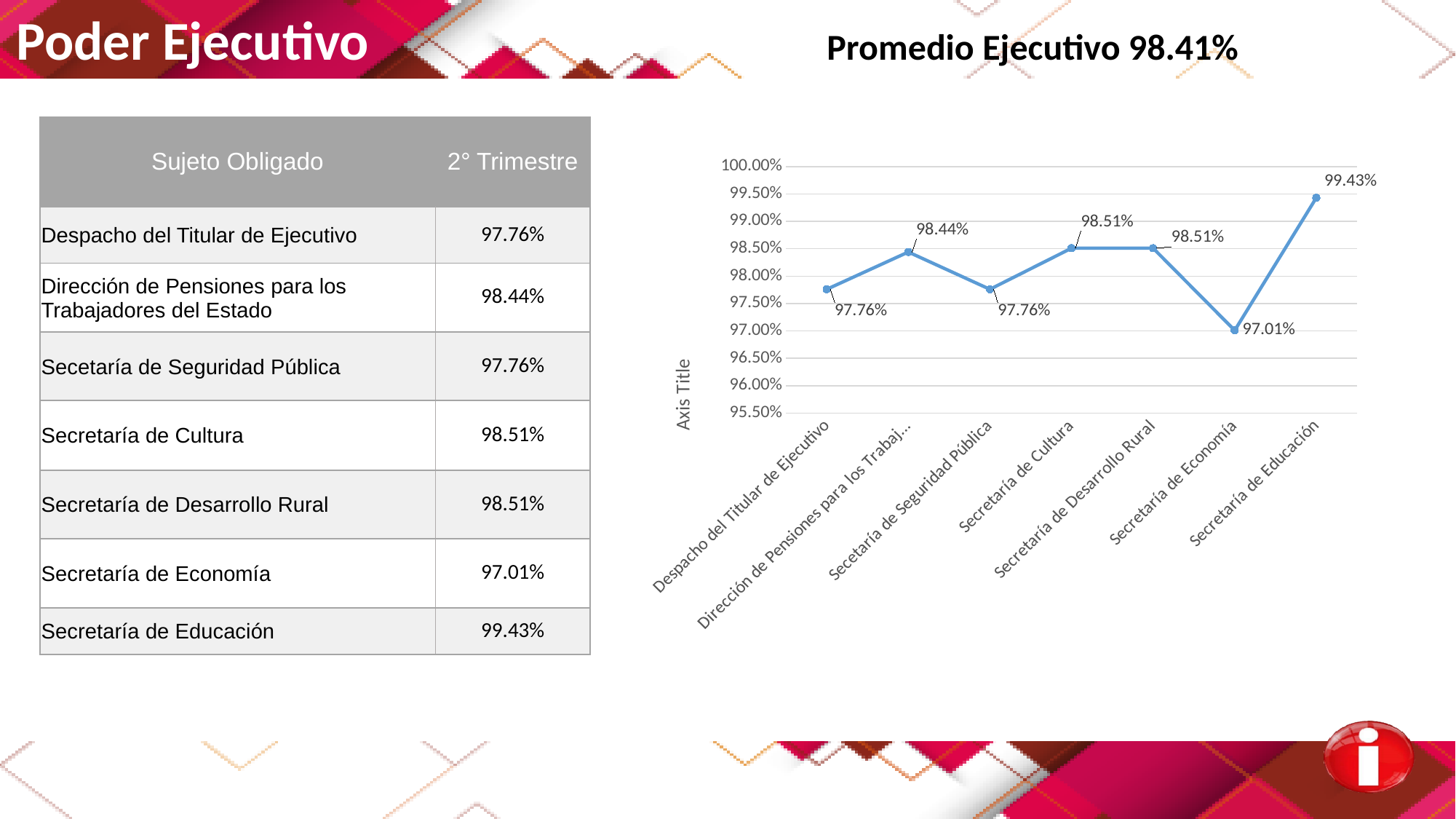

Poder Ejecutivo                                     Promedio Ejecutivo 98.41%
| Sujeto Obligado | 2° Trimestre |
| --- | --- |
| Despacho del Titular de Ejecutivo | 97.76% |
| Dirección de Pensiones para los Trabajadores del Estado | 98.44% |
| Secetaría de Seguridad Pública | 97.76% |
| Secretaría de Cultura | 98.51% |
| Secretaría de Desarrollo Rural | 98.51% |
| Secretaría de Economía | 97.01% |
| Secretaría de Educación | 99.43% |

### Chart

| Category | Porcentaje de Cumplimiento |
|---|---|
| Despacho del Titular de Ejecutivo | 0.9776 |
| Dirección de Pensiones para los Trabajadores del Estado | 0.9844 |
| Secetaría de Seguridad Pública | 0.9776 |
| Secretaría de Cultura | 0.9851 |
| Secretaría de Desarrollo Rural | 0.9851 |
| Secretaría de Economía | 0.9701 |
| Secretaría de Educación | 0.9943 |